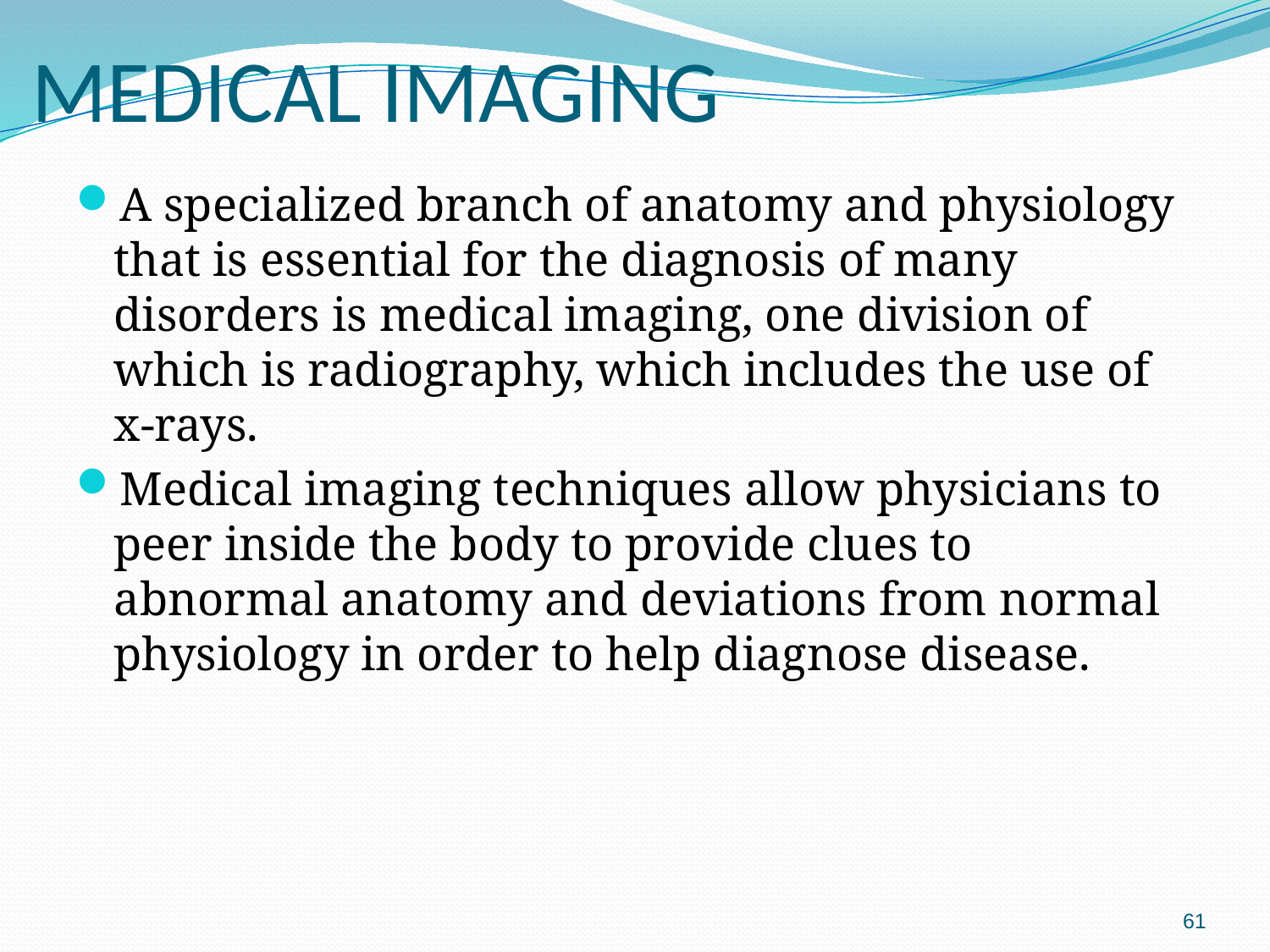

# MEDICAL IMAGING
A specialized branch of anatomy and physiology that is essential for the diagnosis of many disorders is medical imaging, one division of which is radiography, which includes the use of x-rays.
Medical imaging techniques allow physicians to peer inside the body to provide clues to abnormal anatomy and deviations from normal physiology in order to help diagnose disease.
61